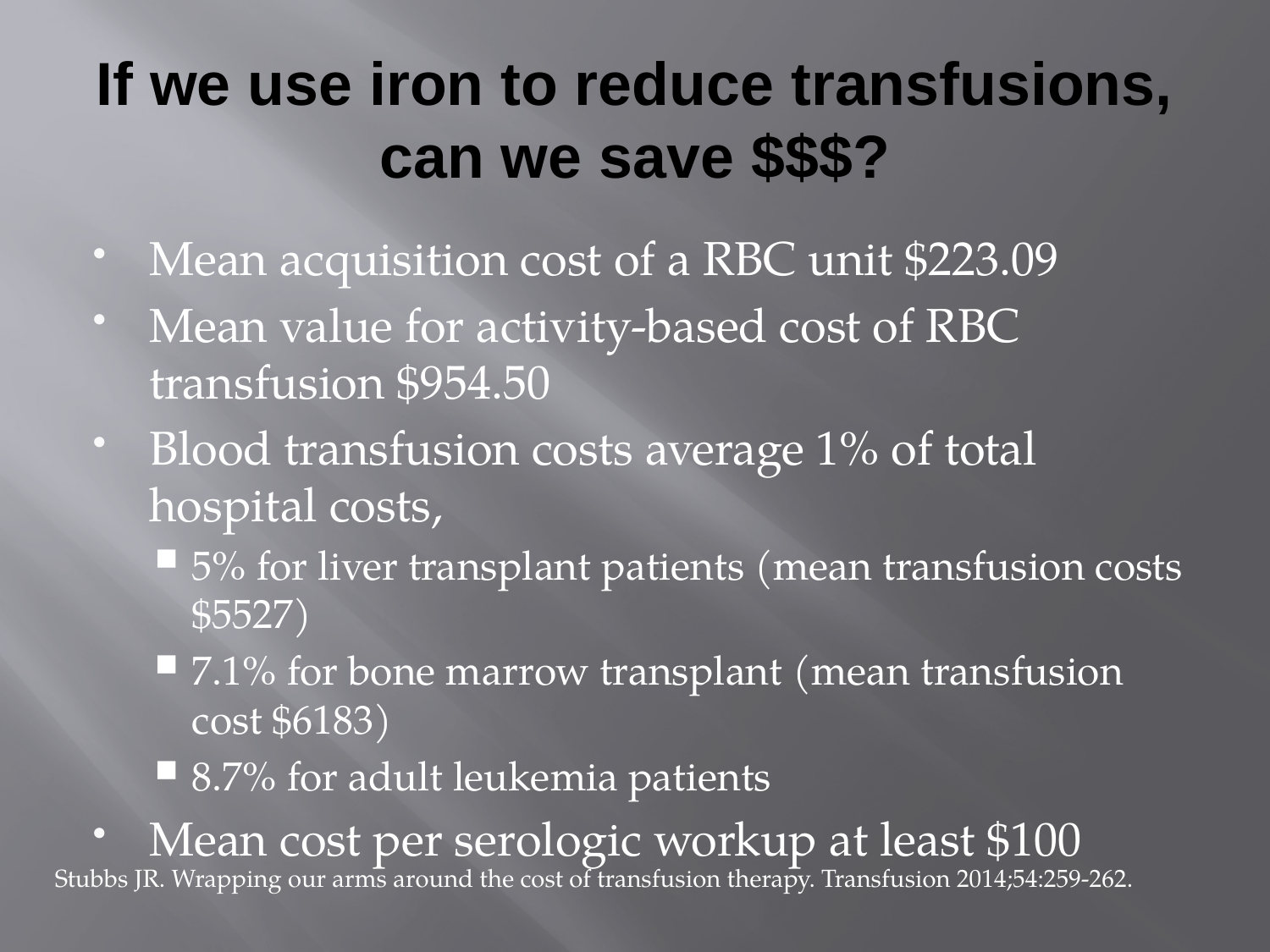

# If we use iron to reduce transfusions, can we save $$$?
Mean acquisition cost of a RBC unit $223.09
Mean value for activity-based cost of RBC transfusion $954.50
Blood transfusion costs average 1% of total hospital costs,
5% for liver transplant patients (mean transfusion costs $5527)
7.1% for bone marrow transplant (mean transfusion cost $6183)
8.7% for adult leukemia patients
Mean cost per serologic workup at least $100

Stubbs JR. Wrapping our arms around the cost of transfusion therapy. Transfusion 2014;54:259-262.